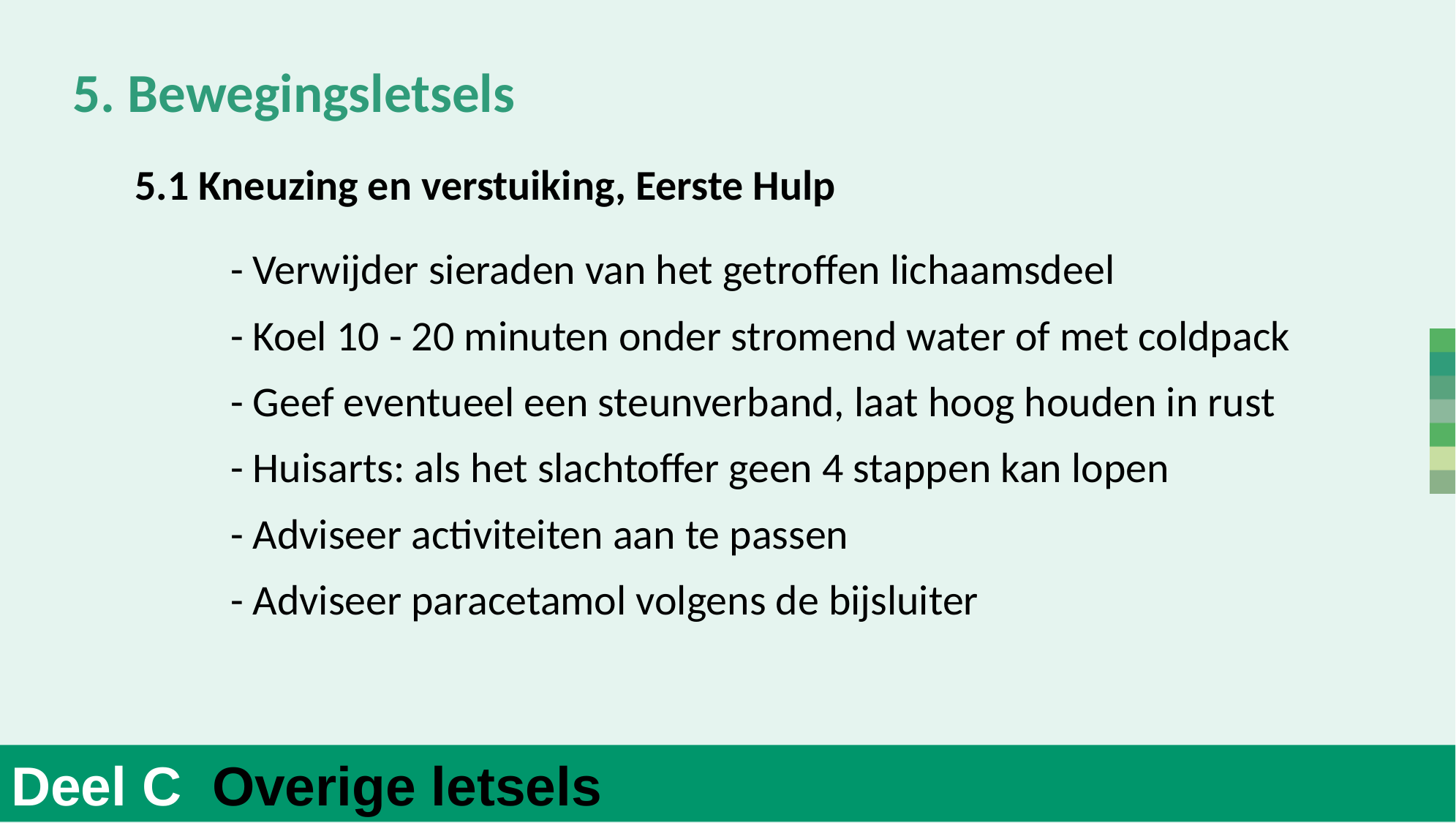

5. Bewegingsletsels
	5.1 Kneuzing en verstuiking, Eerste Hulp

		- Verwijder sieraden van het getroffen lichaamsdeel
		- Koel 10 - 20 minuten onder stromend water of met coldpack
		- Geef eventueel een steunverband, laat hoog houden in rust
		- Huisarts: als het slachtoffer geen 4 stappen kan lopen
		- Adviseer activiteiten aan te passen
		- Adviseer paracetamol volgens de bijsluiter
Deel C  Overige letsels